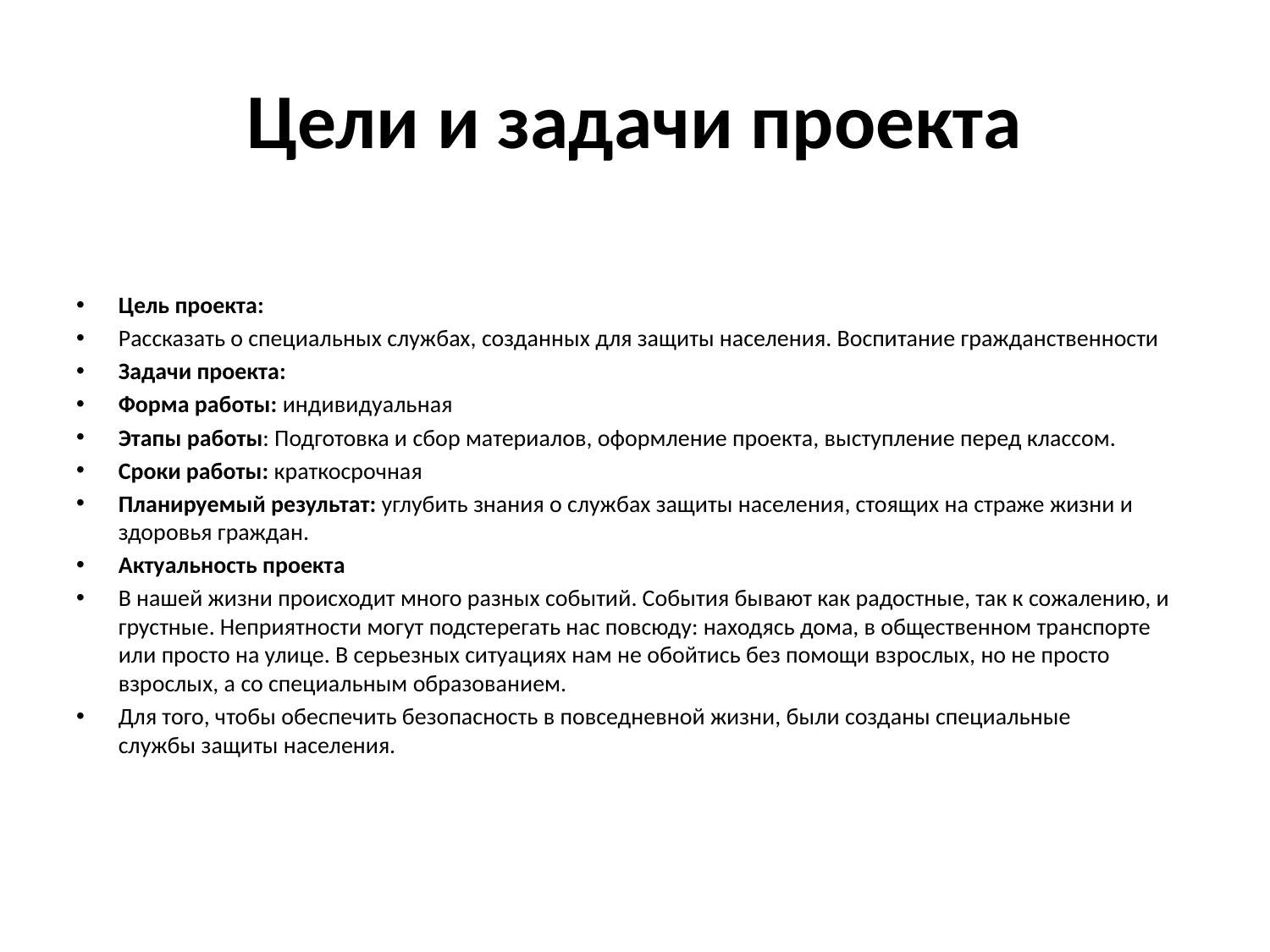

# Цели и задачи проекта

Цель проекта:
Рассказать о специальных службах, созданных для защиты населения. Воспитание гражданственности
Задачи проекта:
Форма работы: индивидуальная
Этапы работы: Подготовка и сбор материалов, оформление проекта, выступление перед классом.
Сроки работы: краткосрочная
Планируемый результат: углубить знания о службах защиты населения, стоящих на страже жизни и здоровья граждан.
Актуальность проекта
В нашей жизни происходит много разных событий. События бывают как радостные, так к сожалению, и грустные. Неприятности могут подстерегать нас повсюду: находясь дома, в общественном транспорте или просто на улице. В серьезных ситуациях нам не обойтись без помощи взрослых, но не просто взрослых, а со специальным образованием.
Для того, чтобы обеспечить безопасность в повседневной жизни, были созданы специальные службы защиты населения.